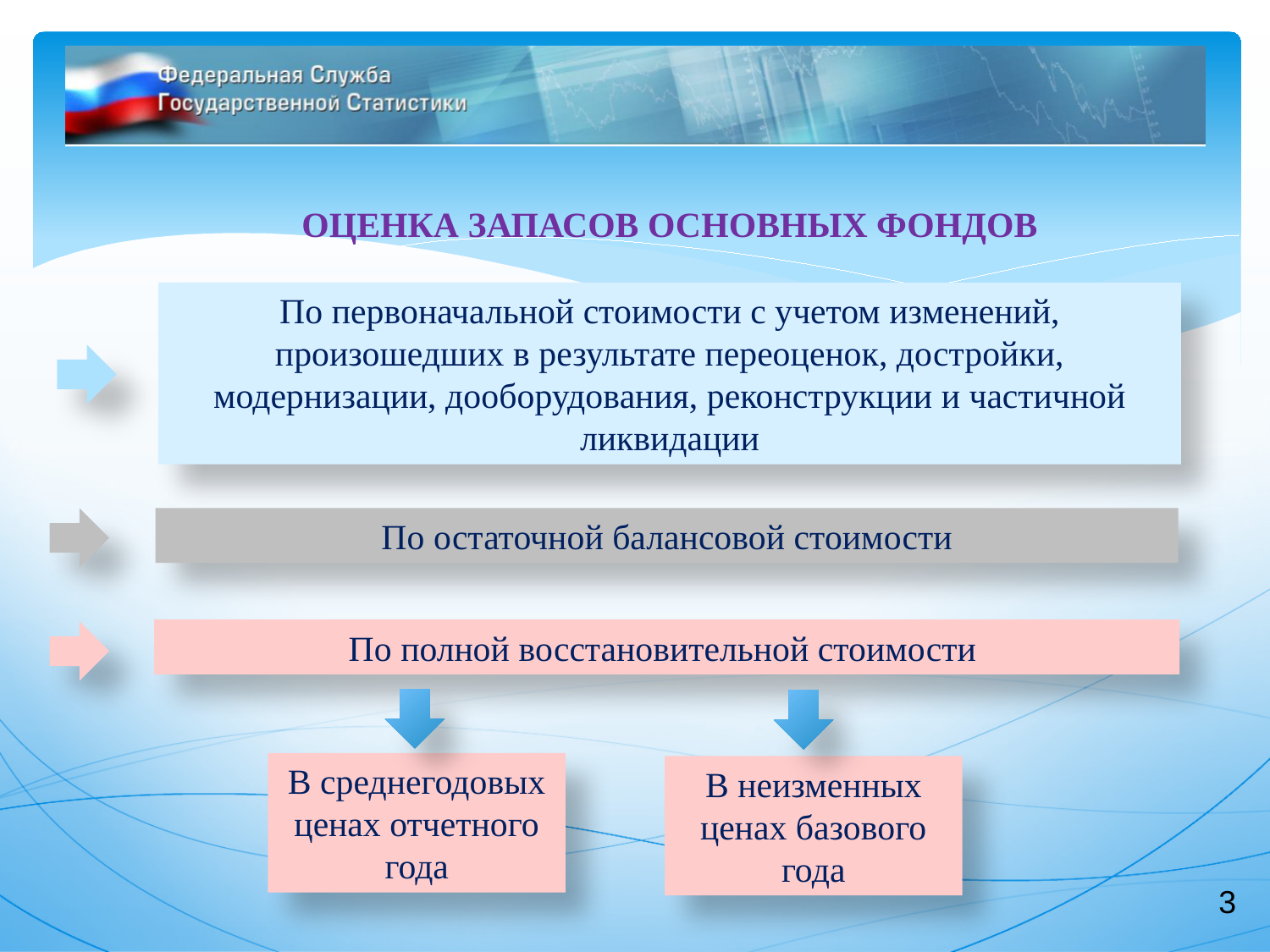

ОЦЕНКА ЗАПАСОВ ОСНОВНЫХ ФОНДОВ
По первоначальной стоимости с учетом изменений, произошедших в результате переоценок, достройки, модернизации, дооборудования, реконструкции и частичной ликвидации

По остаточной балансовой стоимости
По полной восстановительной стоимости

В среднегодовых ценах отчетного года
В неизменных ценах базового года
3